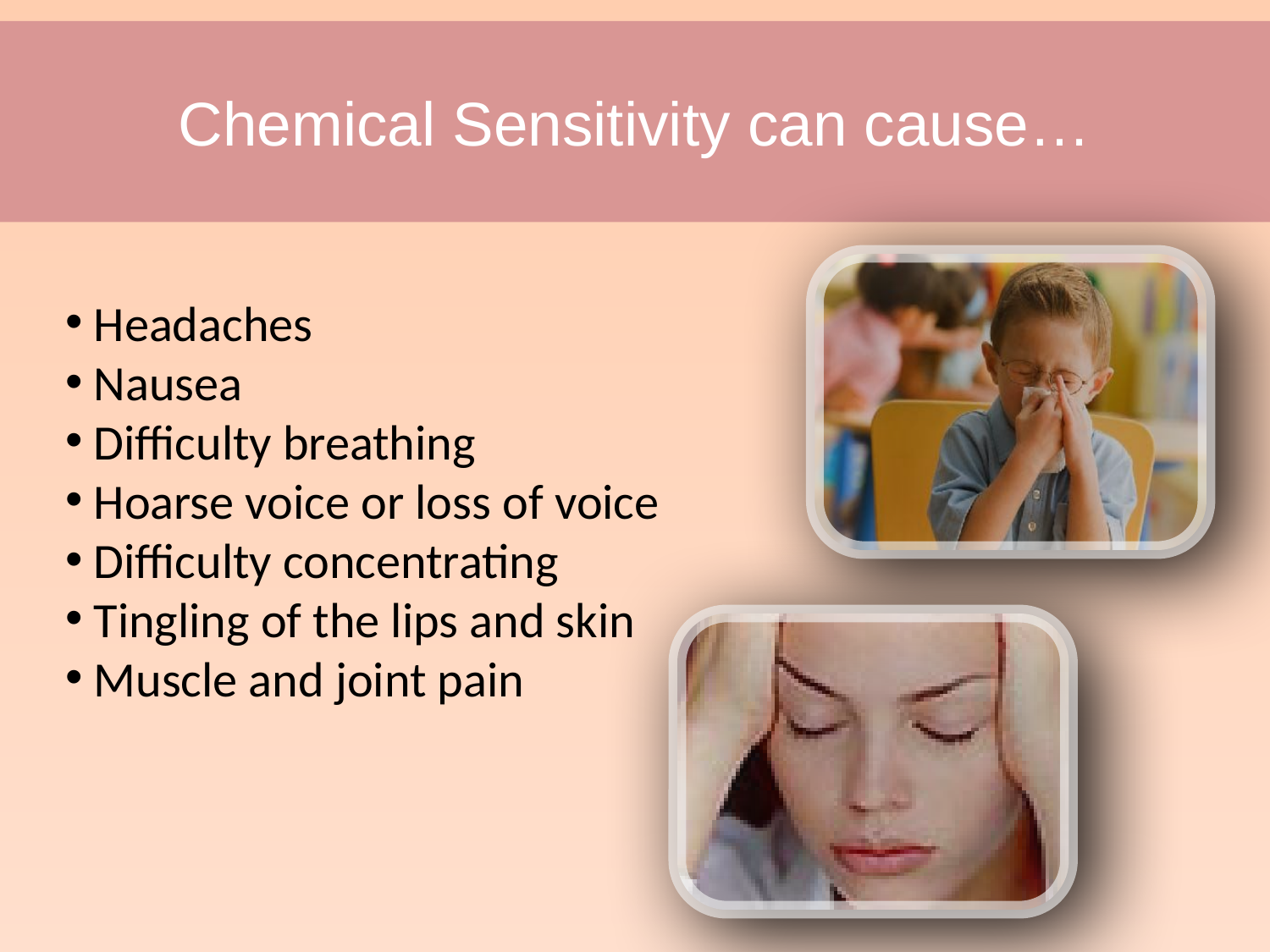

Chemical Sensitivity can cause…

 Headaches
 Nausea
 Difficulty breathing
 Hoarse voice or loss of voice
 Difficulty concentrating
 Tingling of the lips and skin
 Muscle and joint pain